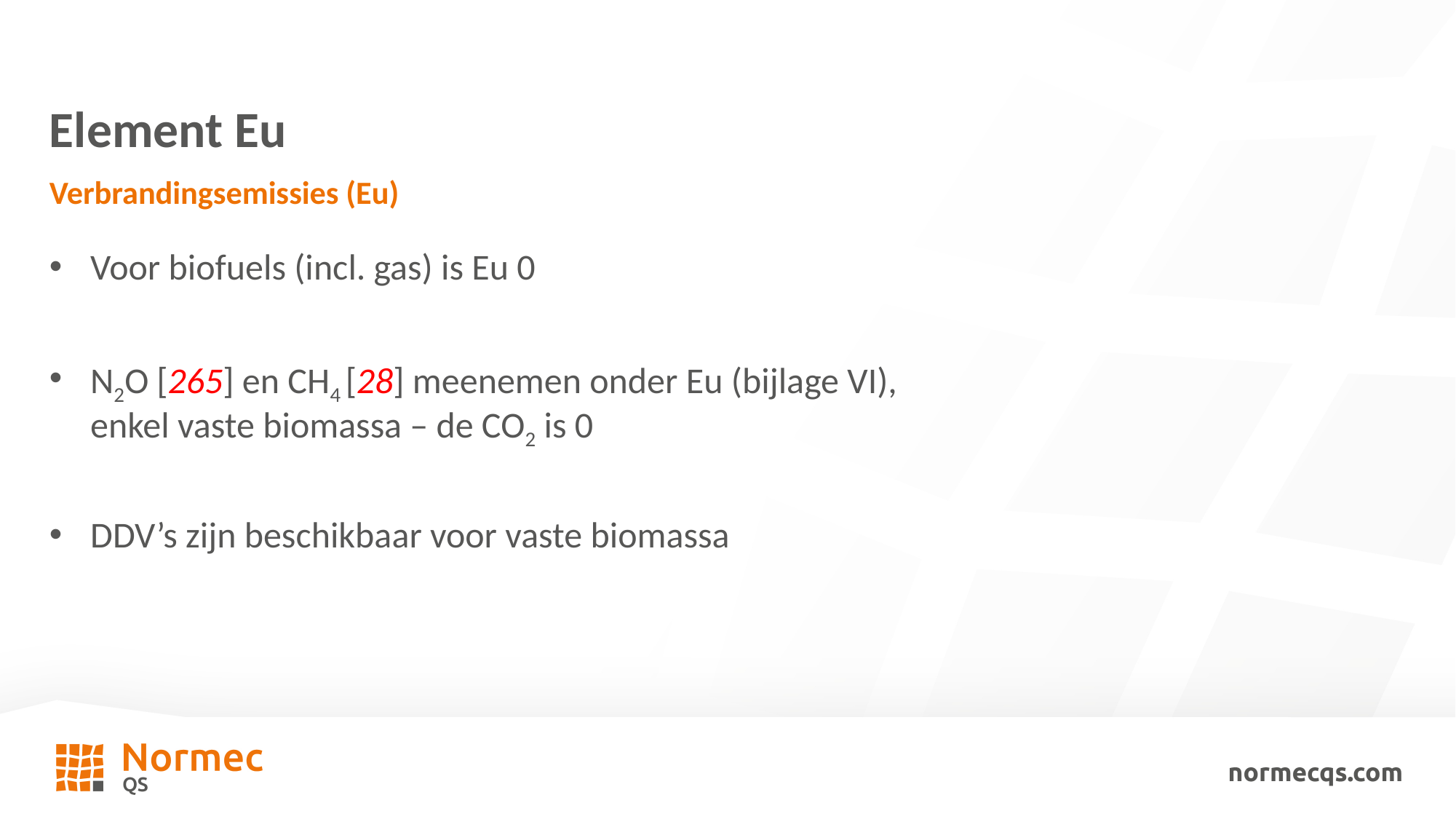

# Element Eu
Verbrandingsemissies (Eu)
Voor biofuels (incl. gas) is Eu 0

N2O [265] en CH4 [28] meenemen onder Eu (bijlage VI),
enkel vaste biomassa – de CO2 is 0

DDV’s zijn beschikbaar voor vaste biomassa